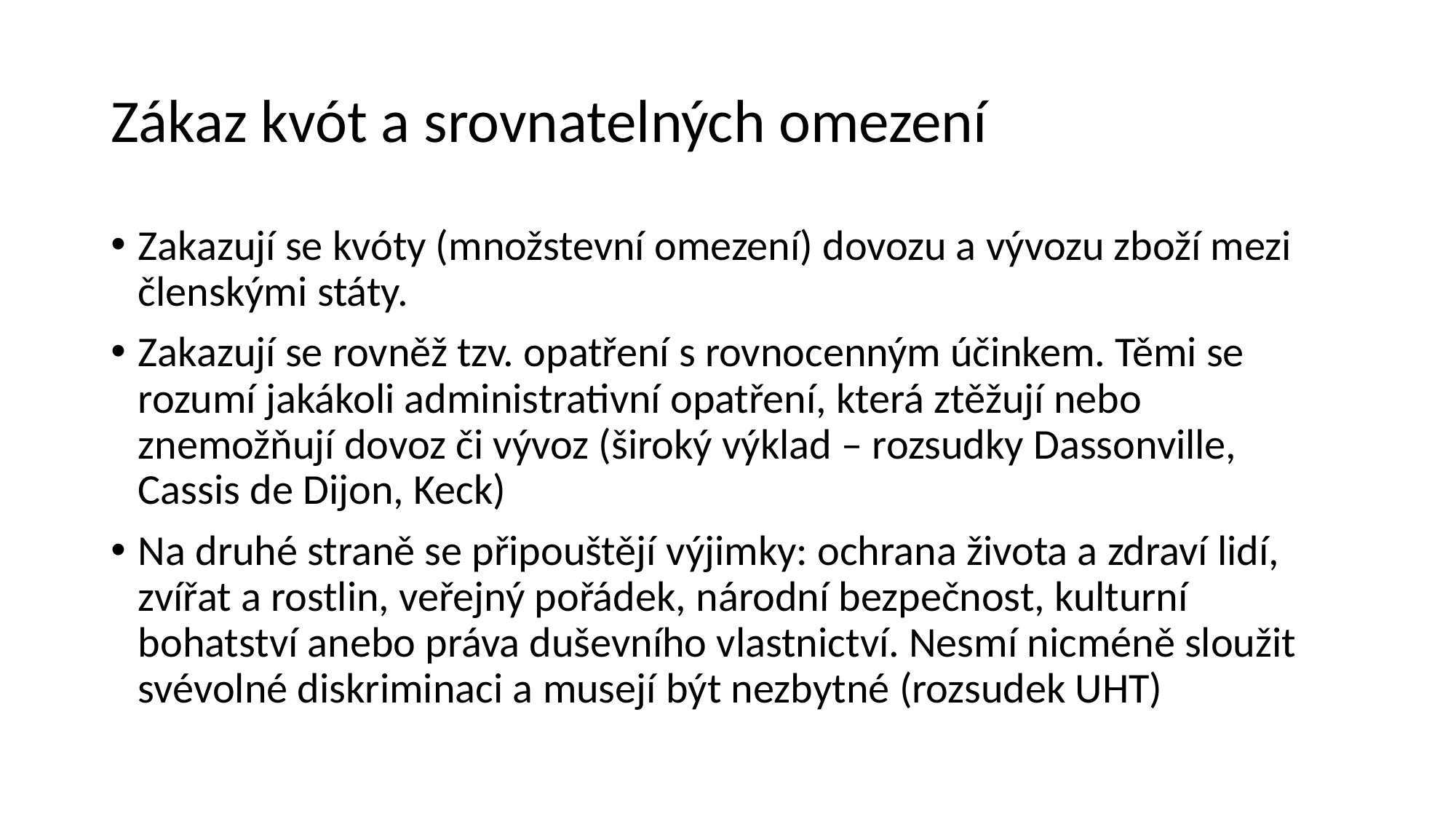

# Zákaz kvót a srovnatelných omezení
Zakazují se kvóty (množstevní omezení) dovozu a vývozu zboží mezi členskými státy.
Zakazují se rovněž tzv. opatření s rovnocenným účinkem. Těmi se rozumí jakákoli administrativní opatření, která ztěžují nebo znemožňují dovoz či vývoz (široký výklad – rozsudky Dassonville, Cassis de Dijon, Keck)
Na druhé straně se připouštějí výjimky: ochrana života a zdraví lidí, zvířat a rostlin, veřejný pořádek, národní bezpečnost, kulturní bohatství anebo práva duševního vlastnictví. Nesmí nicméně sloužit svévolné diskriminaci a musejí být nezbytné (rozsudek UHT)